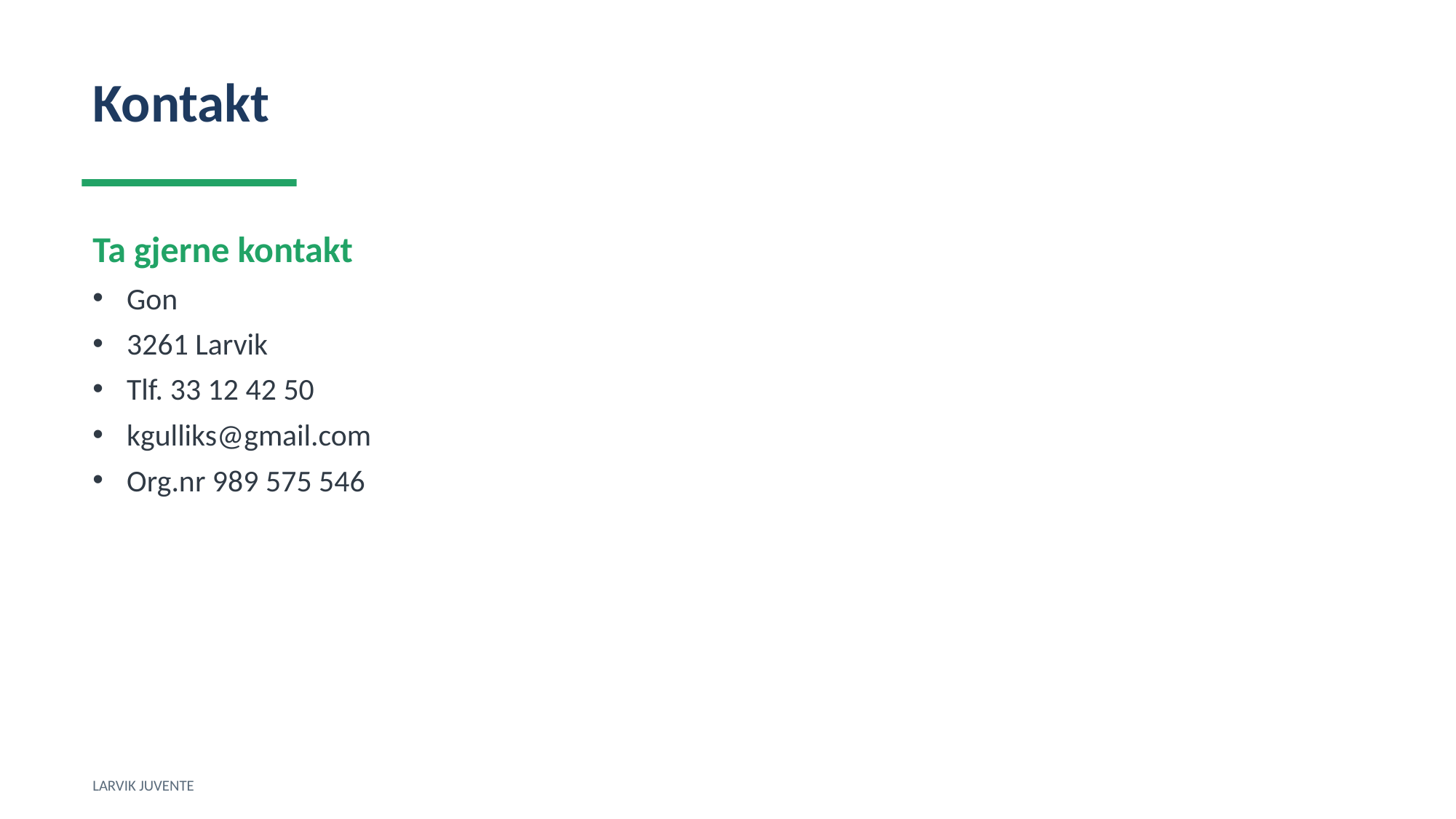

Kontakt

Ta gjerne kontakt
Gon
3261 Larvik
Tlf. 33 12 42 50
kgulliks@gmail.com
Org.nr 989 575 546
LARVIK JUVENTE